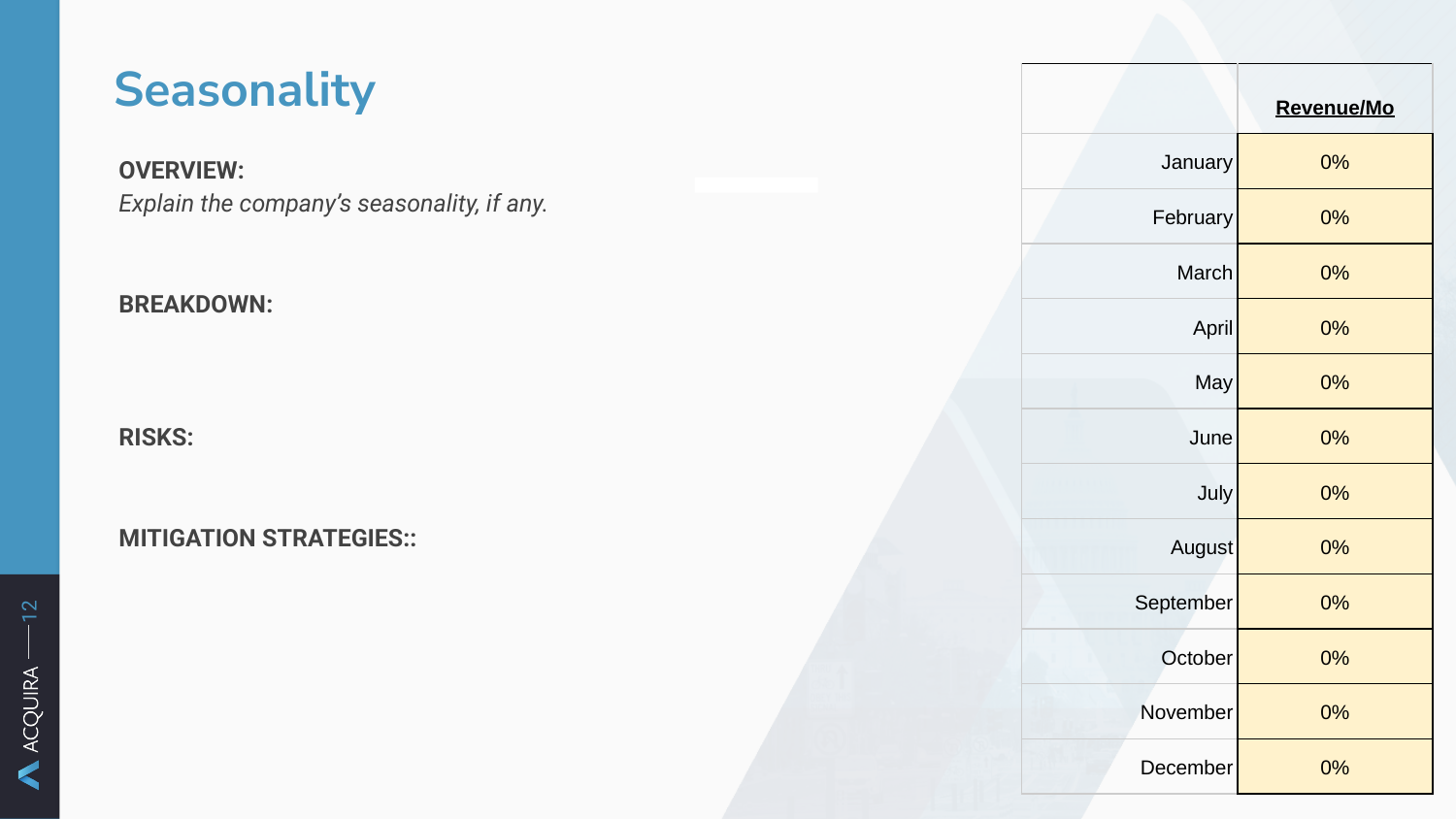

# Seasonality
|  | Revenue/Mo |
| --- | --- |
| January | 0% |
| February | 0% |
| March | 0% |
| April | 0% |
| May | 0% |
| June | 0% |
| July | 0% |
| August | 0% |
| September | 0% |
| October | 0% |
| November | 0% |
| December | 0% |
OVERVIEW:
Explain the company’s seasonality, if any.

BREAKDOWN:

RISKS:

MITIGATION STRATEGIES::

 12